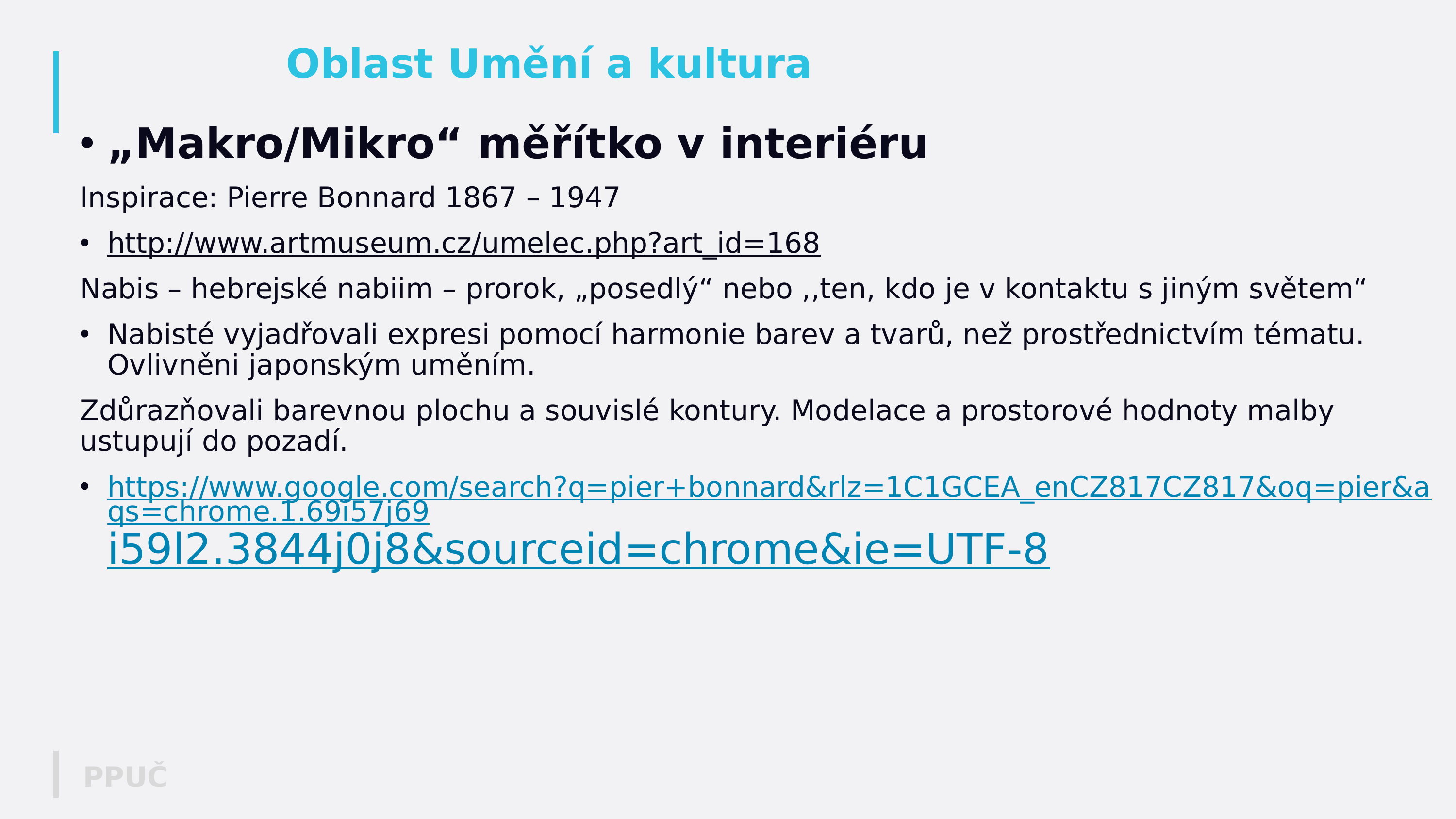

# Oblast Umění a kultura
„Makro/Mikro“ měřítko v interiéru
Inspirace: Pierre Bonnard 1867 – 1947
http://www.artmuseum.cz/umelec.php?art_id=168
Nabis – hebrejské nabiim – prorok, „posedlý“ nebo ,,ten, kdo je v kontaktu s jiným světem“
Nabisté vyjadřovali expresi pomocí harmonie barev a tvarů, než prostřednictvím tématu. Ovlivněni japonským uměním.
Zdůrazňovali barevnou plochu a souvislé kontury. Modelace a prostorové hodnoty malby ustupují do pozadí.
https://www.google.com/search?q=pier+bonnard&rlz=1C1GCEA_enCZ817CZ817&oq=pier&aqs=chrome.1.69i57j69i59l2.3844j0j8&sourceid=chrome&ie=UTF-8